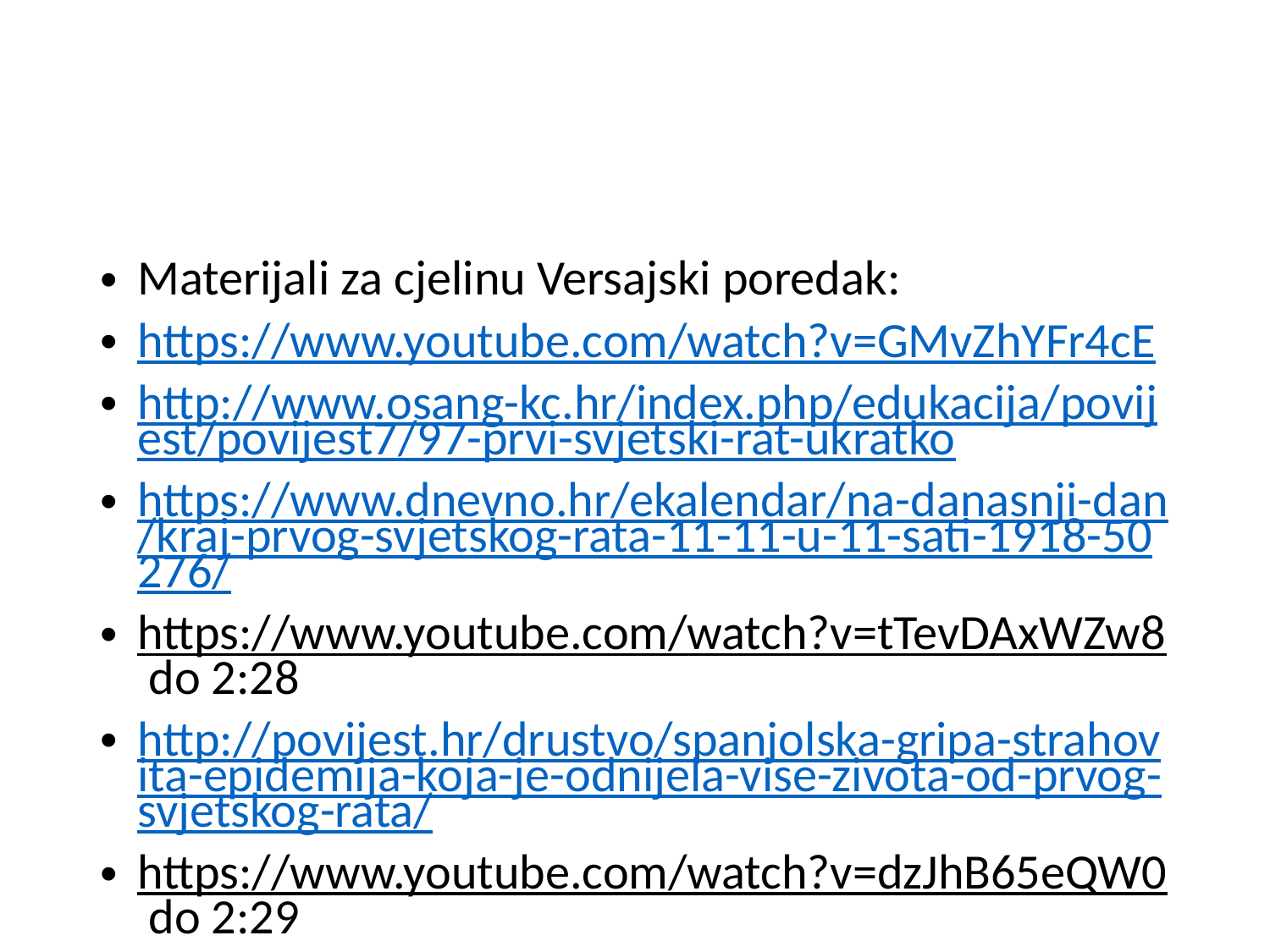

#
Materijali za cjelinu Versajski poredak:
https://www.youtube.com/watch?v=GMvZhYFr4cE
http://www.osang-kc.hr/index.php/edukacija/povijest/povijest7/97-prvi-svjetski-rat-ukratko
https://www.dnevno.hr/ekalendar/na-danasnji-dan/kraj-prvog-svjetskog-rata-11-11-u-11-sati-1918-50276/
https://www.youtube.com/watch?v=tTevDAxWZw8 do 2:28
http://povijest.hr/drustvo/spanjolska-gripa-strahovita-epidemija-koja-je-odnijela-vise-zivota-od-prvog-svjetskog-rata/
https://www.youtube.com/watch?v=dzJhB65eQW0 do 2:29